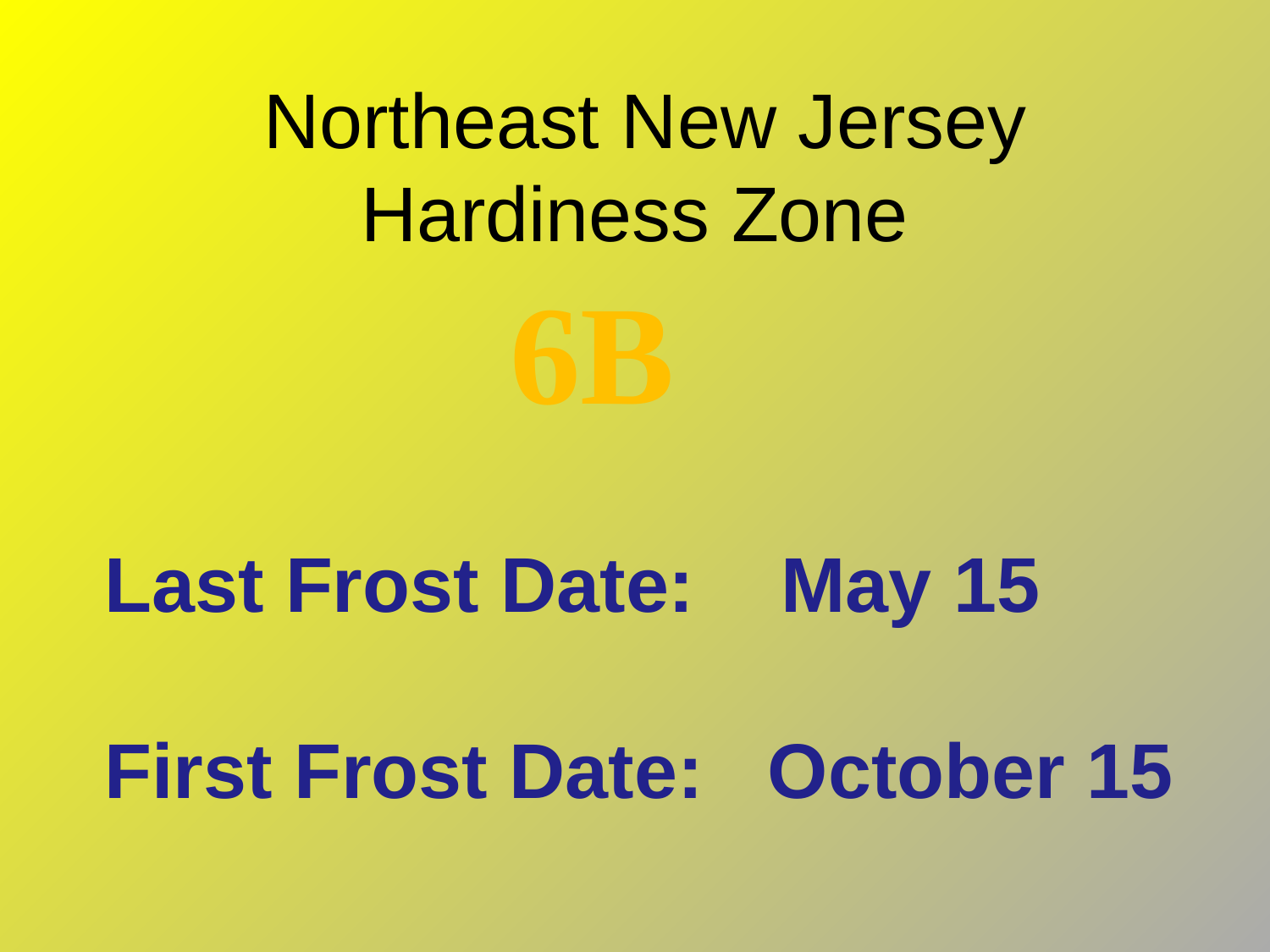

Northeast New Jersey
Hardiness Zone
6B
Last Frost Date:    May 15

First Frost Date:   October 15